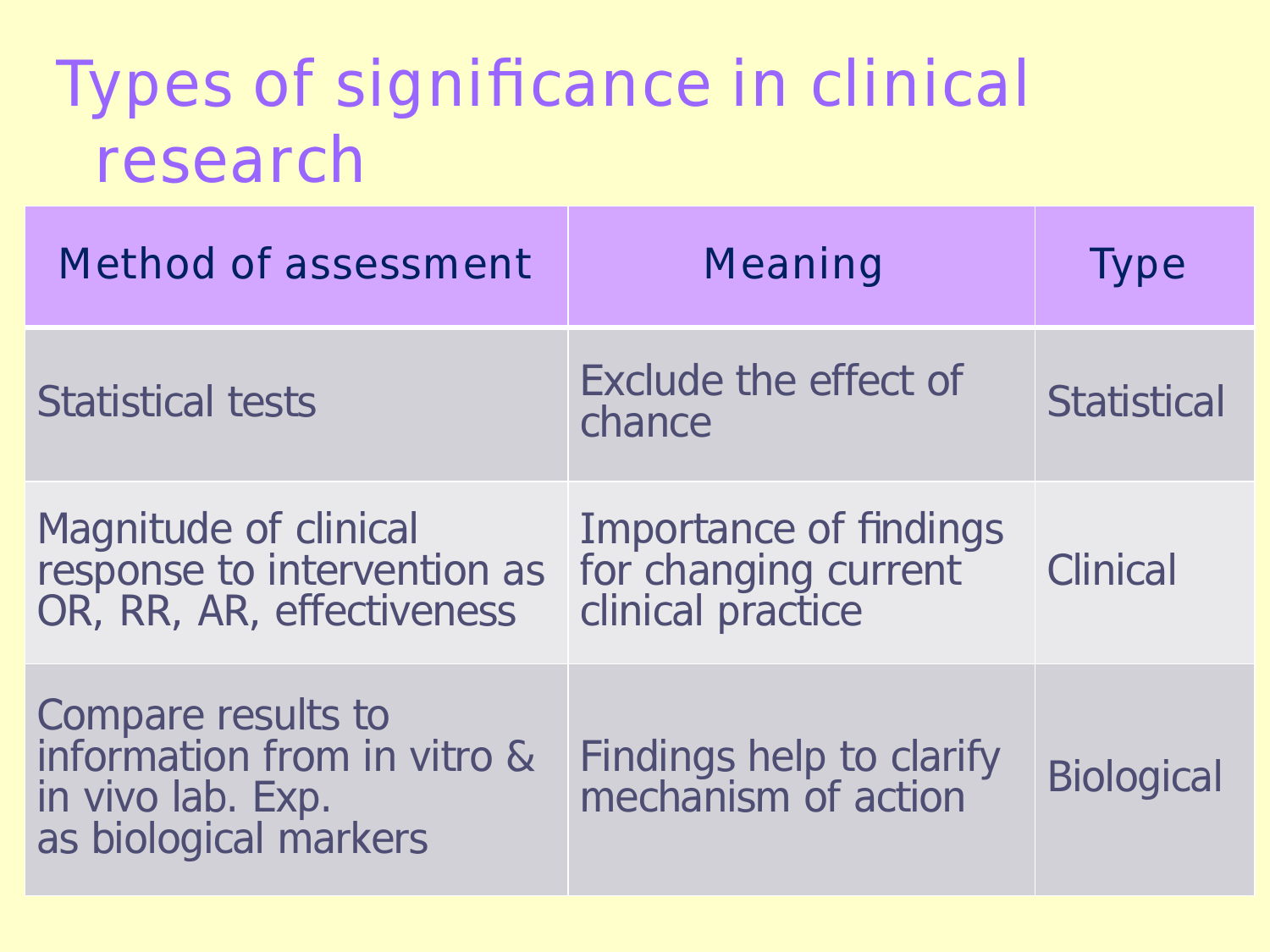

Types of significance in clinical research

| Method of assessment | Meaning | Type |
| --- | --- | --- |
| Statistical tests | Exclude the effect of chance | Statistical |
| Magnitude of clinical response to intervention as OR, RR, AR, effectiveness | Importance of findings for changing current clinical practice | Clinical |
| Compare results to information from in vitro & in vivo lab. Exp. as biological markers | Findings help to clarify mechanism of action | Biological |